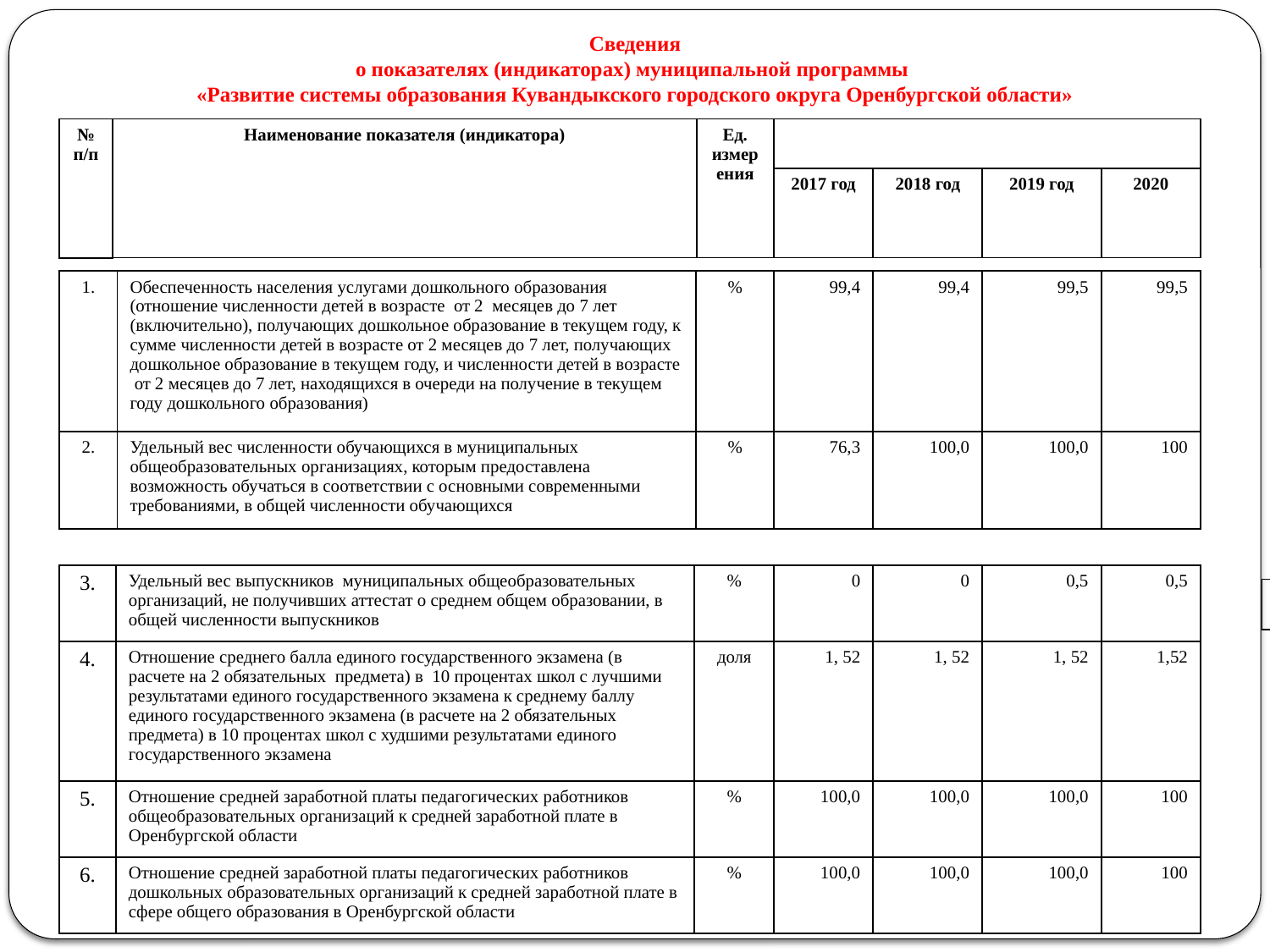

Сведения
о показателях (индикаторах) муниципальной программы
«Развитие системы образования Кувандыкского городского округа Оренбургской области»
| № п/п | Наименование показателя (индикатора) | Ед. измерения |  |  |  |  |
| --- | --- | --- | --- | --- | --- | --- |
|  |  |  | 2017 год | 2018 год | 2019 год | 2020 |
| 1. | Обеспеченность населения услугами дошкольного образования (отношение численности детей в возрасте от 2 месяцев до 7 лет (включительно), получающих дошкольное образование в текущем году, к сумме численности детей в возрасте от 2 месяцев до 7 лет, получающих дошкольное образование в текущем году, и численности детей в возрасте от 2 месяцев до 7 лет, находящихся в очереди на получение в текущем году дошкольного образования) | % | 99,4 | 99,4 | 99,5 | 99,5 |
| --- | --- | --- | --- | --- | --- | --- |
| 2. | Удельный вес численности обучающихся в муниципальных общеобразовательных организациях, которым предоставлена возможность обучаться в соответствии с основными современными требованиями, в общей численности обучающихся | % | 76,3 | 100,0 | 100,0 | 100 |
|  |
| --- |
| 3. | Удельный вес выпускников муниципальных общеобразовательных организаций, не получивших аттестат о среднем общем образовании, в общей численности выпускников | % | 0 | 0 | 0,5 | 0,5 |
| --- | --- | --- | --- | --- | --- | --- |
| 4. | Отношение среднего балла единого государственного экзамена (в расчете на 2 обязательных предмета) в 10 процентах школ с лучшими результатами единого государственного экзамена к среднему баллу единого государственного экзамена (в расчете на 2 обязательных предмета) в 10 процентах школ с худшими результатами единого государственного экзамена | доля | 1, 52 | 1, 52 | 1, 52 | 1,52 |
| 5. | Отношение средней заработной платы педагогических работников общеобразовательных организаций к средней заработной плате в Оренбургской области | % | 100,0 | 100,0 | 100,0 | 100 |
| 6. | Отношение средней заработной платы педагогических работников дошкольных образовательных организаций к средней заработной плате в сфере общего образования в Оренбургской области | % | 100,0 | 100,0 | 100,0 | 100 |
|  |
| --- |